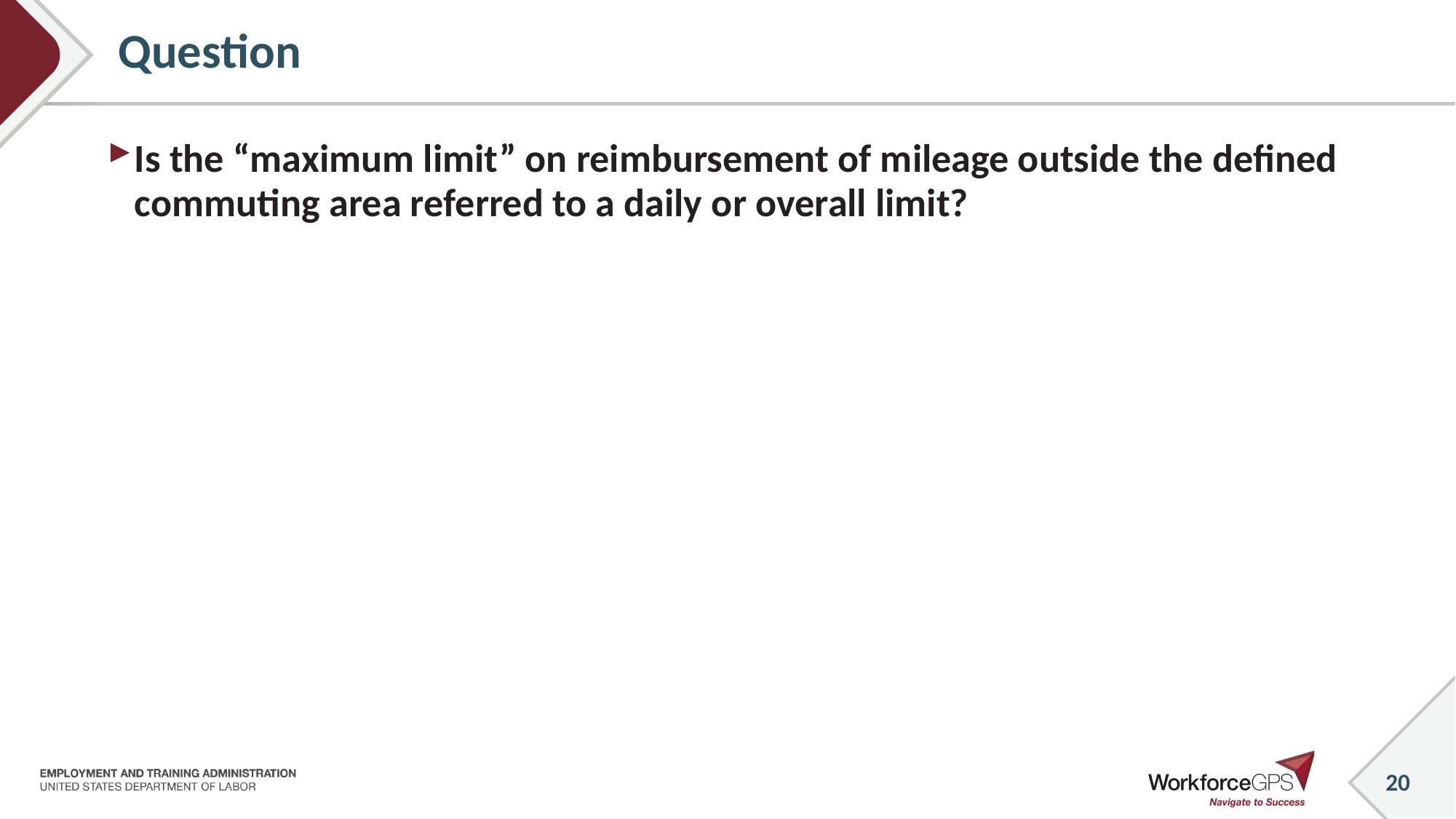

20
# Question
Is the “maximum limit” on reimbursement of mileage outside the defined commuting area referred to a daily or overall limit?